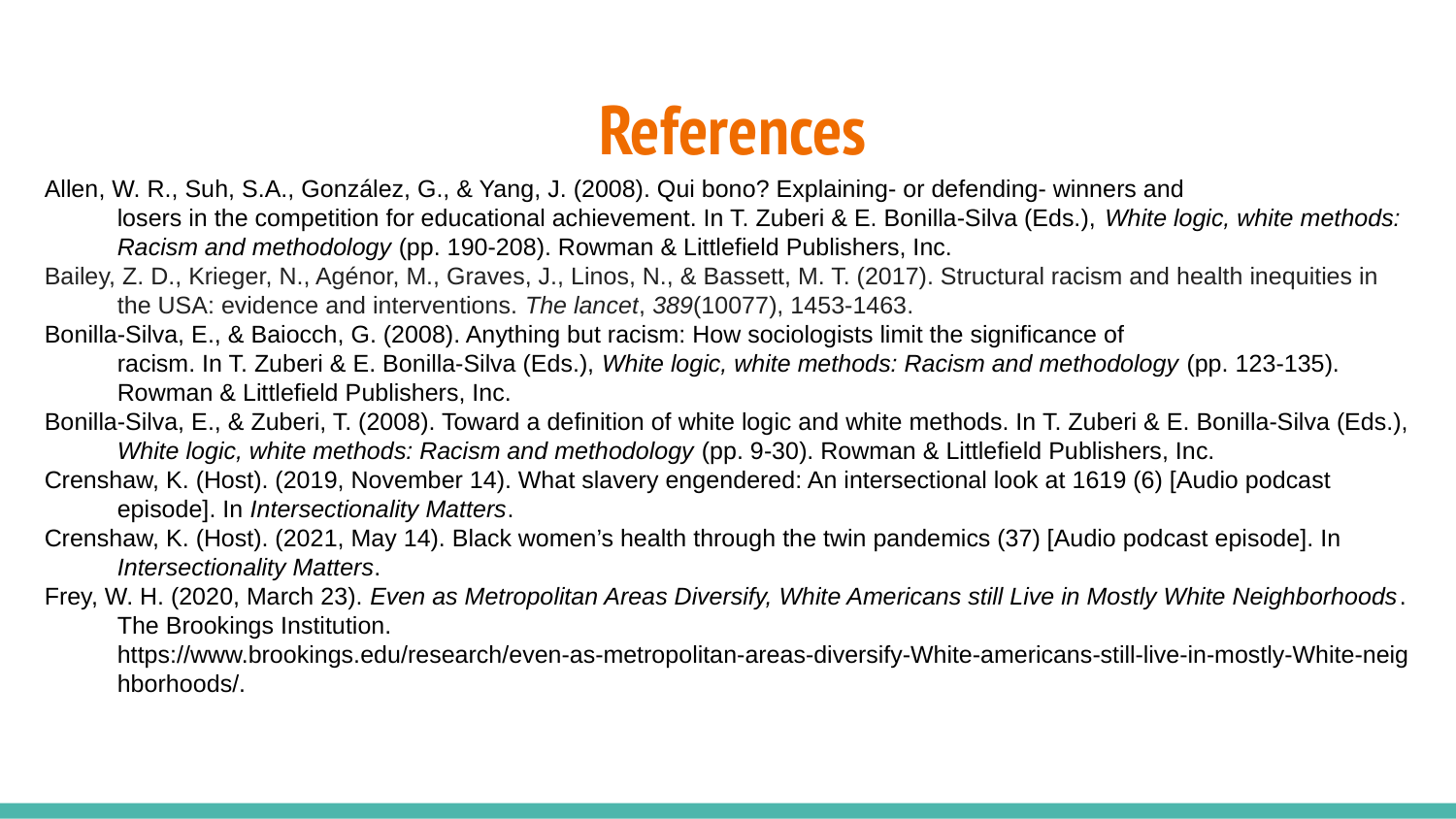

# References
Allen, W. R., Suh, S.A., González, G., & Yang, J. (2008). Qui bono? Explaining- or defending- winners and
losers in the competition for educational achievement. In T. Zuberi & E. Bonilla-Silva (Eds.), White logic, white methods: Racism and methodology (pp. 190-208). Rowman & Littlefield Publishers, Inc.
Bailey, Z. D., Krieger, N., Agénor, M., Graves, J., Linos, N., & Bassett, M. T. (2017). Structural racism and health inequities in
the USA: evidence and interventions. The lancet, 389(10077), 1453-1463.
Bonilla-Silva, E., & Baiocch, G. (2008). Anything but racism: How sociologists limit the significance of
racism. In T. Zuberi & E. Bonilla-Silva (Eds.), White logic, white methods: Racism and methodology (pp. 123-135).
Rowman & Littlefield Publishers, Inc.
Bonilla-Silva, E., & Zuberi, T. (2008). Toward a definition of white logic and white methods. In T. Zuberi & E. Bonilla-Silva (Eds.),
White logic, white methods: Racism and methodology (pp. 9-30). Rowman & Littlefield Publishers, Inc.
Crenshaw, K. (Host). (2019, November 14). What slavery engendered: An intersectional look at 1619 (6) [Audio podcast
episode]. In Intersectionality Matters.
Crenshaw, K. (Host). (2021, May 14). Black women’s health through the twin pandemics (37) [Audio podcast episode]. In
Intersectionality Matters.
Frey, W. H. (2020, March 23). Even as Metropolitan Areas Diversify, White Americans still Live in Mostly White Neighborhoods.
The Brookings Institution.
https://www.brookings.edu/research/even-as-metropolitan-areas-diversify-White-americans-still-live-in-mostly-White-neig
hborhoods/.